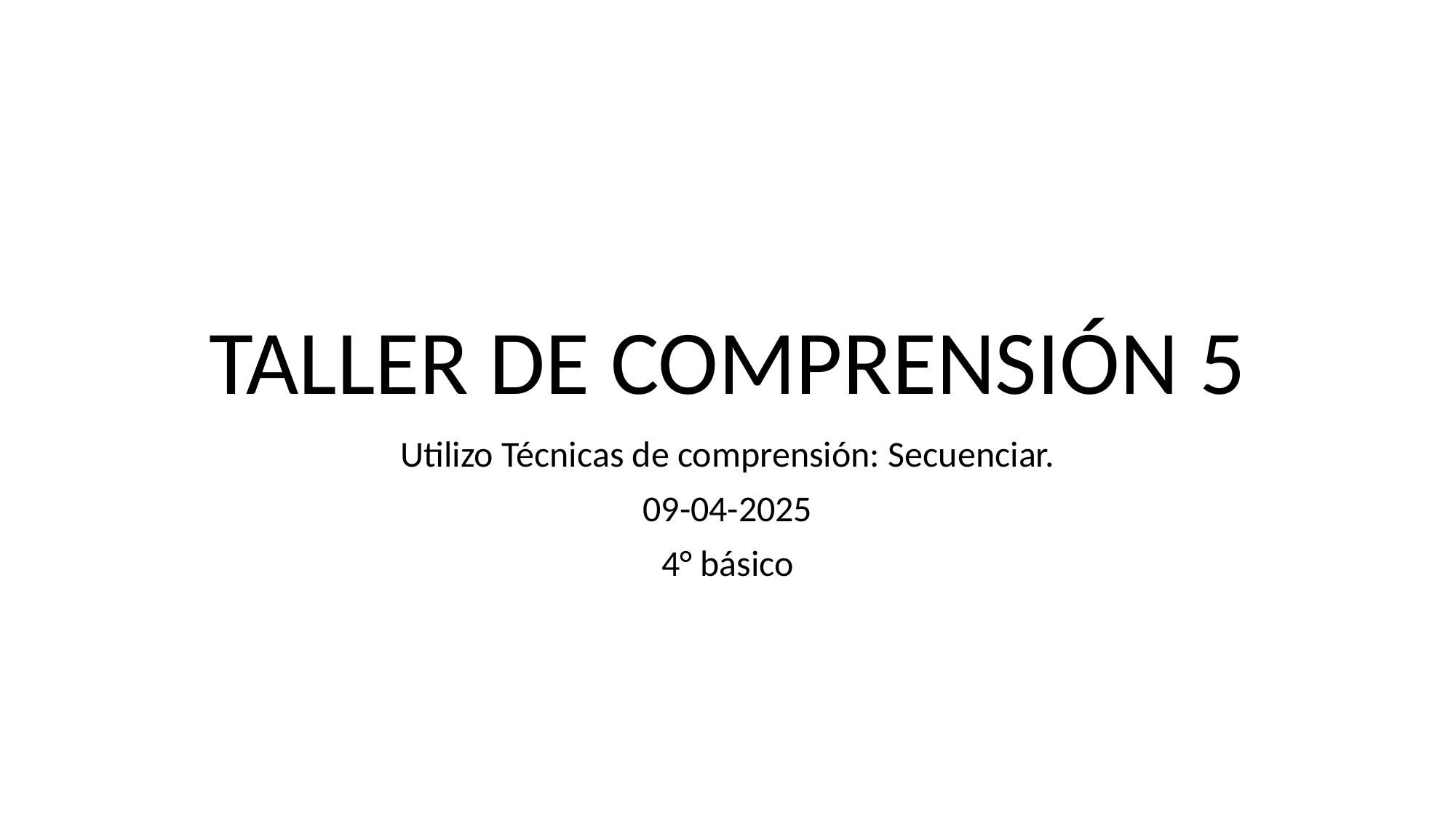

# TALLER DE COMPRENSIÓN 5
Utilizo Técnicas de comprensión: Secuenciar.
09-04-2025
4° básico